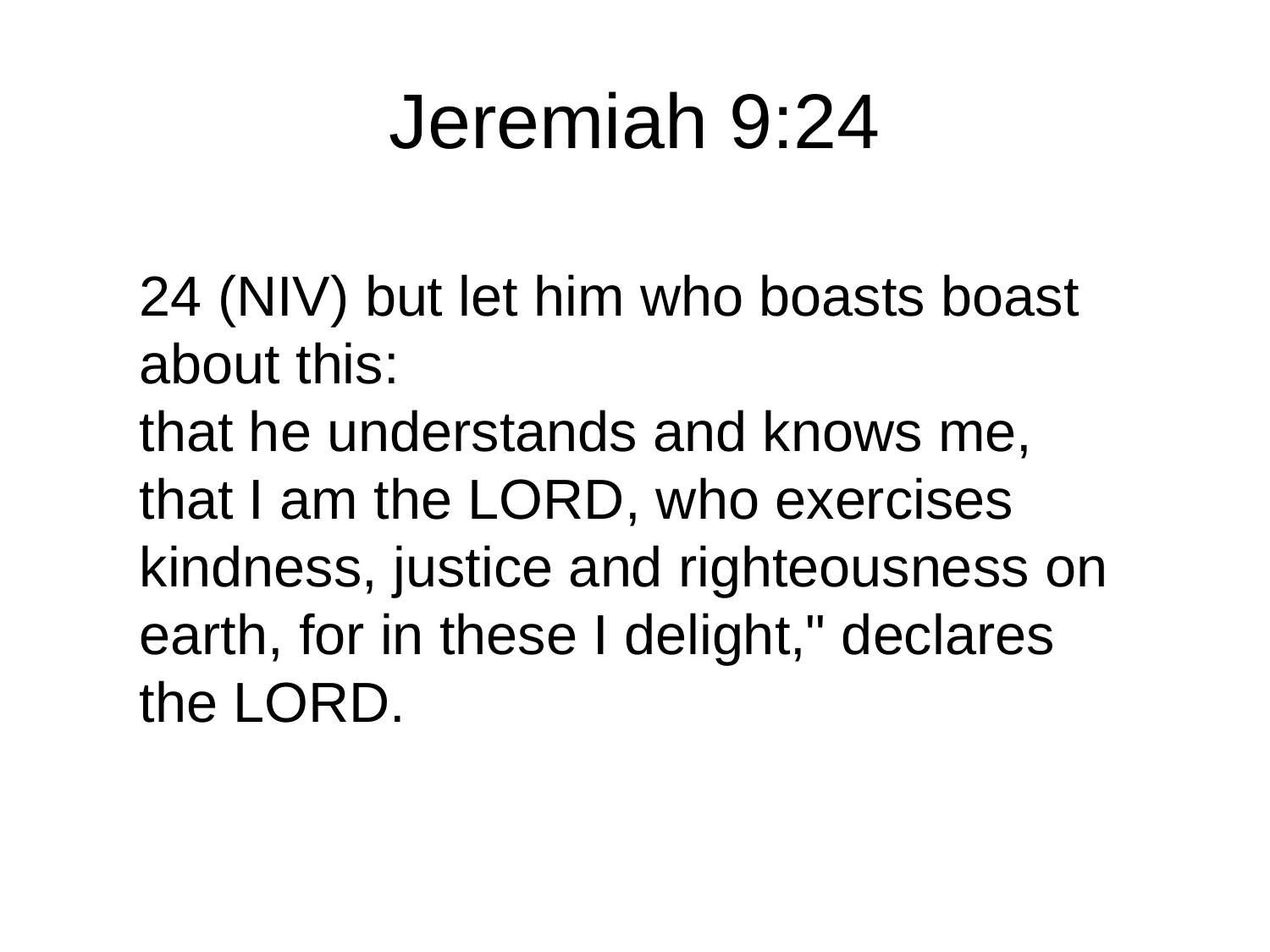

# Jeremiah 9:24
24 (NIV) but let him who boasts boast about this:
that he understands and knows me,
that I am the LORD, who exercises kindness, justice and righteousness on earth, for in these I delight," declares the LORD.